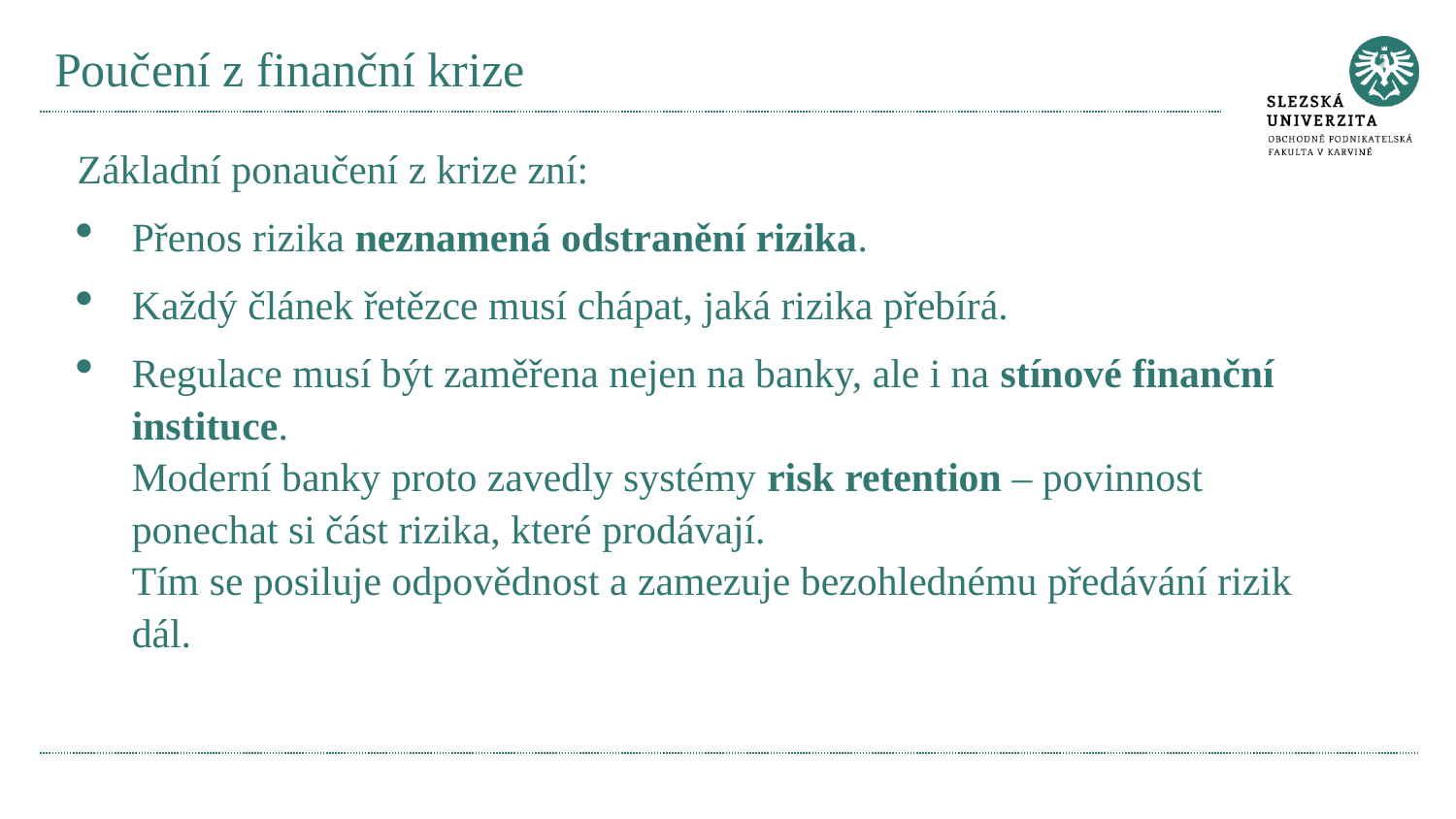

# Poučení z finanční krize
Základní ponaučení z krize zní:
Přenos rizika neznamená odstranění rizika.
Každý článek řetězce musí chápat, jaká rizika přebírá.
Regulace musí být zaměřena nejen na banky, ale i na stínové finanční instituce.
Moderní banky proto zavedly systémy risk retention – povinnost ponechat si část rizika, které prodávají.
Tím se posiluje odpovědnost a zamezuje bezohlednému předávání rizik dál.